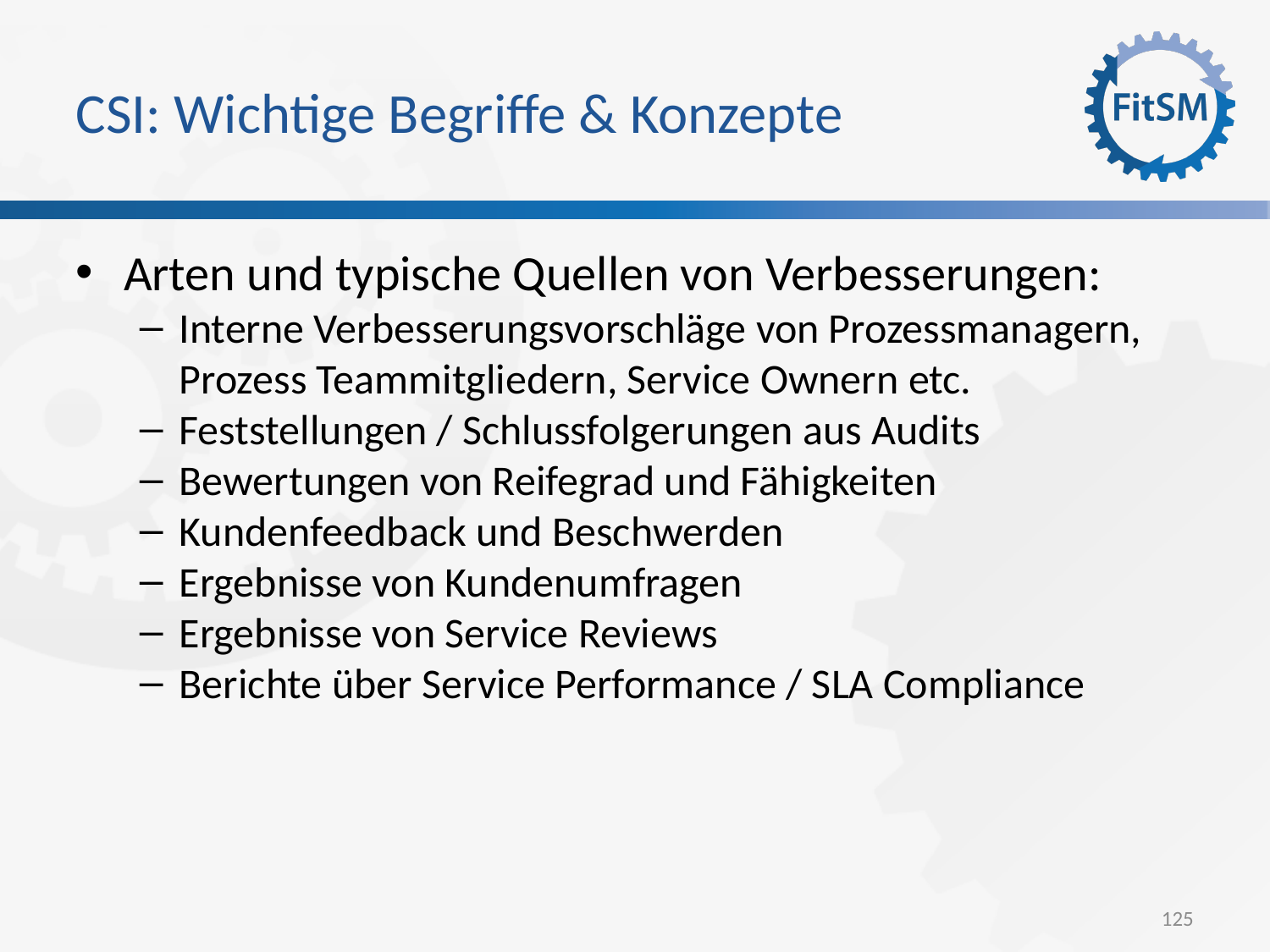

CSI: Wichtige Begriffe & Konzepte
Arten und typische Quellen von Verbesserungen:
Interne Verbesserungsvorschläge von Prozessmanagern, Prozess Teammitgliedern, Service Ownern etc.
Feststellungen / Schlussfolgerungen aus Audits
Bewertungen von Reifegrad und Fähigkeiten
Kundenfeedback und Beschwerden
Ergebnisse von Kundenumfragen
Ergebnisse von Service Reviews
Berichte über Service Performance / SLA Compliance
125